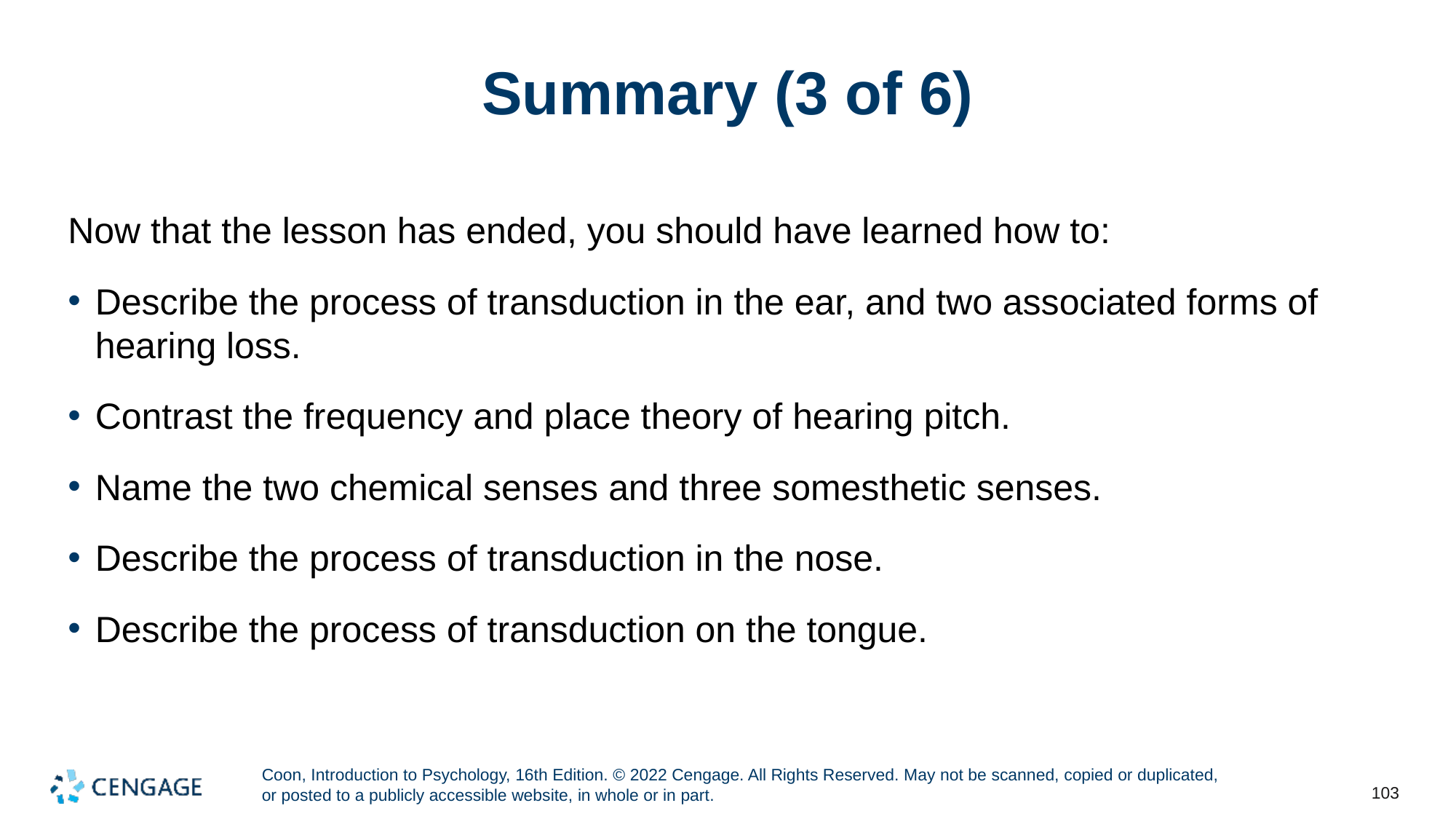

# Summary (3 of 6)
Now that the lesson has ended, you should have learned how to:
Describe the process of transduction in the ear, and two associated forms of hearing loss.
Contrast the frequency and place theory of hearing pitch.
Name the two chemical senses and three somesthetic senses.
Describe the process of transduction in the nose.
Describe the process of transduction on the tongue.